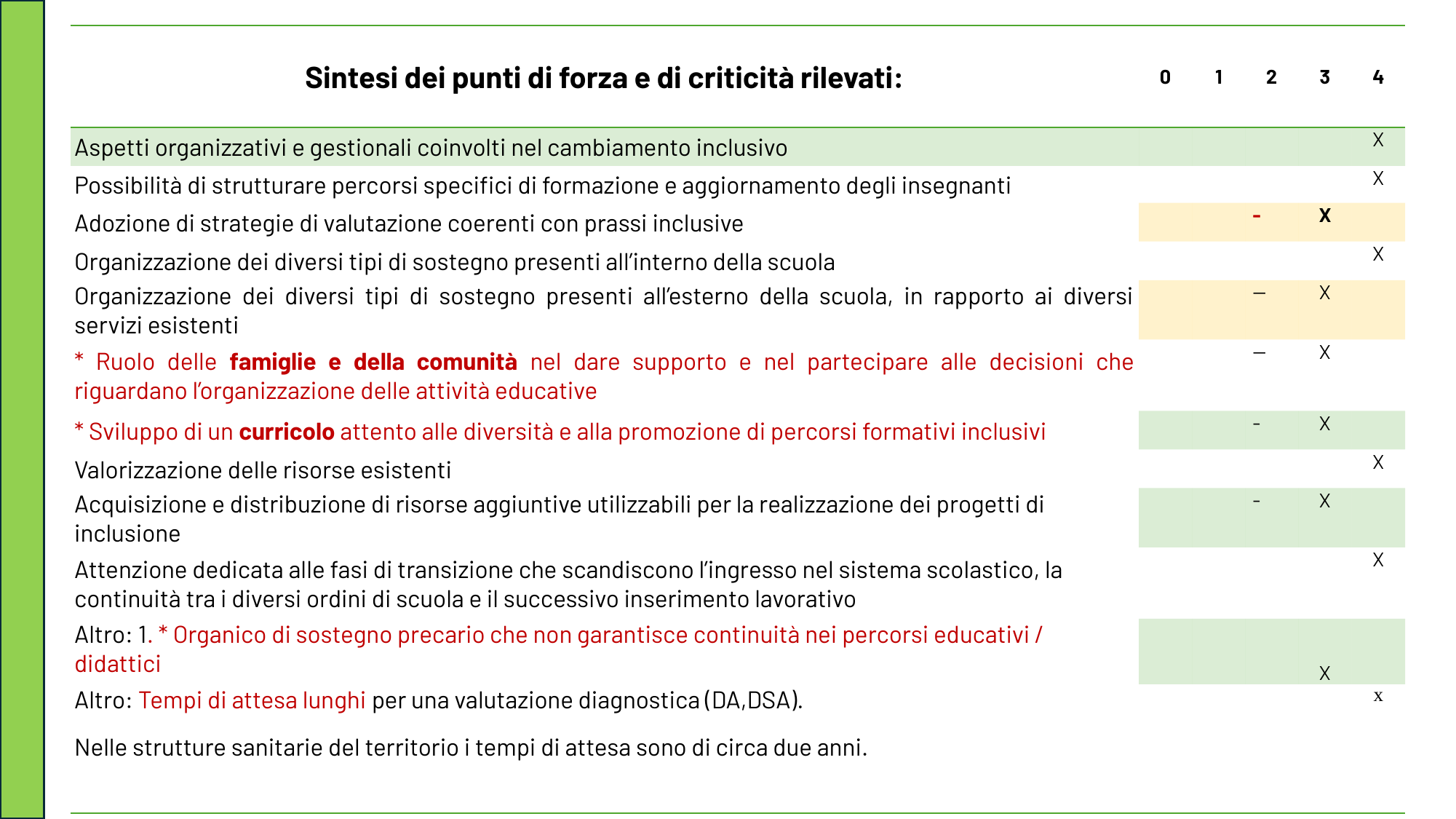

| Sintesi dei punti di forza e di criticità rilevati: | 0 | 1 | 2 | 3 | 4 |
| --- | --- | --- | --- | --- | --- |
| Aspetti organizzativi e gestionali coinvolti nel cambiamento inclusivo |  |  |  |  | X |
| Possibilità di strutturare percorsi specifici di formazione e aggiornamento degli insegnanti |  |  |  |  | X |
| Adozione di strategie di valutazione coerenti con prassi inclusive |  |  | - | X |  |
| Organizzazione dei diversi tipi di sostegno presenti all’interno della scuola |  |  |  |  | X |
| Organizzazione dei diversi tipi di sostegno presenti all’esterno della scuola, in rapporto ai diversi servizi esistenti |  |  | -- | X |  |
| \* Ruolo delle famiglie e della comunità nel dare supporto e nel partecipare alle decisioni che riguardano l’organizzazione delle attività educative |  |  | -- | X |  |
| \* Sviluppo di un curricolo attento alle diversità e alla promozione di percorsi formativi inclusivi |  |  | - | X |  |
| Valorizzazione delle risorse esistenti |  |  |  |  | X |
| Acquisizione e distribuzione di risorse aggiuntive utilizzabili per la realizzazione dei progetti di inclusione |  |  | - | X |  |
| Attenzione dedicata alle fasi di transizione che scandiscono l’ingresso nel sistema scolastico, la continuità tra i diversi ordini di scuola e il successivo inserimento lavorativo |  |  |  |  | X |
| Altro: 1. \* Organico di sostegno precario che non garantisce continuità nei percorsi educativi / didattici |  |  |  | X |  |
| Altro: Tempi di attesa lunghi per una valutazione diagnostica (DA,DSA). Nelle strutture sanitarie del territorio i tempi di attesa sono di circa due anni. |  |  |  |  | x |